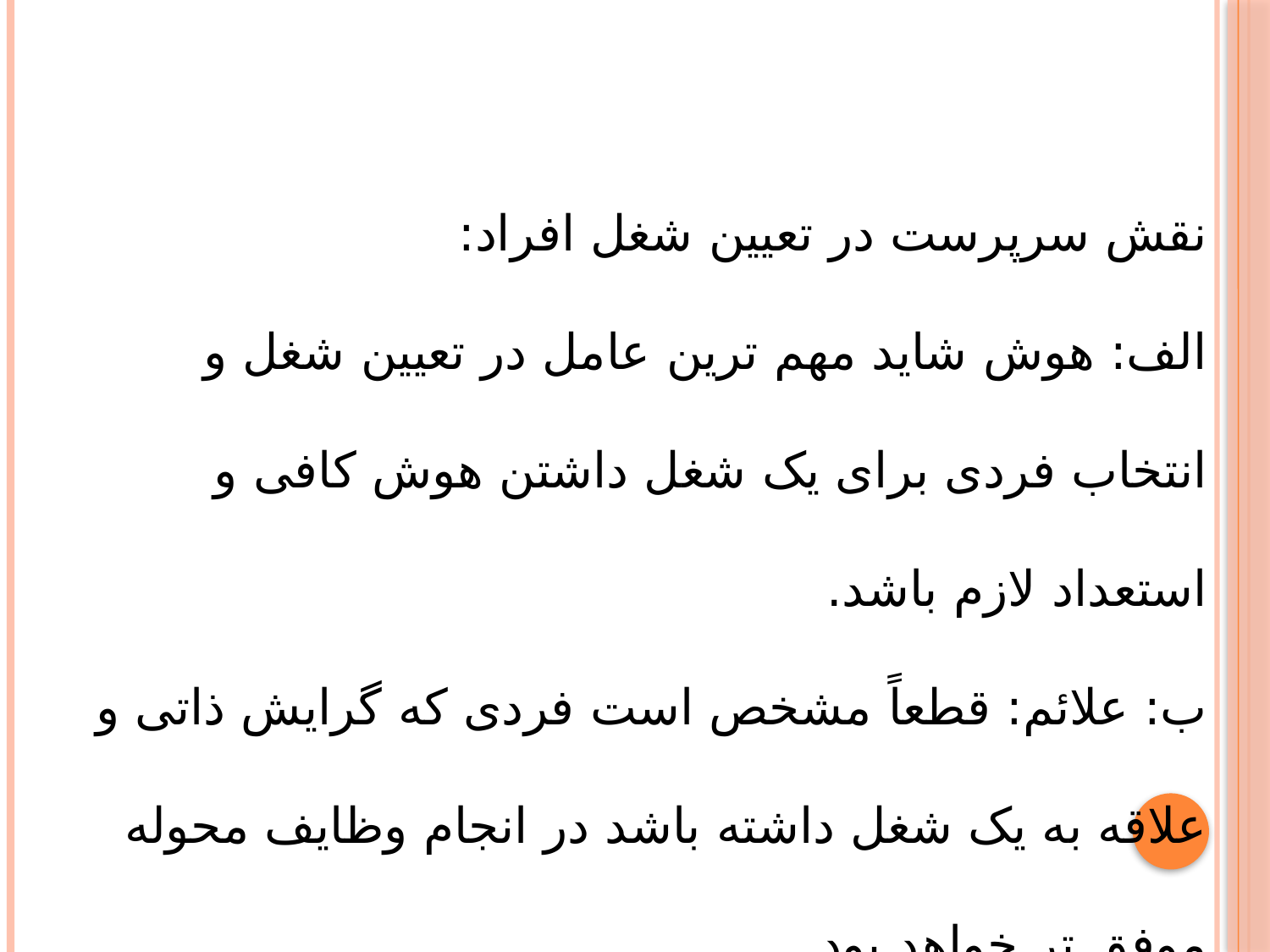

نقش سرپرست در تعیین شغل افراد:
الف: هوش شاید مهم ترین عامل در تعیین شغل و انتخاب فردی برای یک شغل داشتن هوش کافی و استعداد لازم باشد.
ب: علائم: قطعاً مشخص است فردی که گرایش ذاتی و علاقه به یک شغل داشته باشد در انجام وظایف محوله موفق تر خواهد بود.